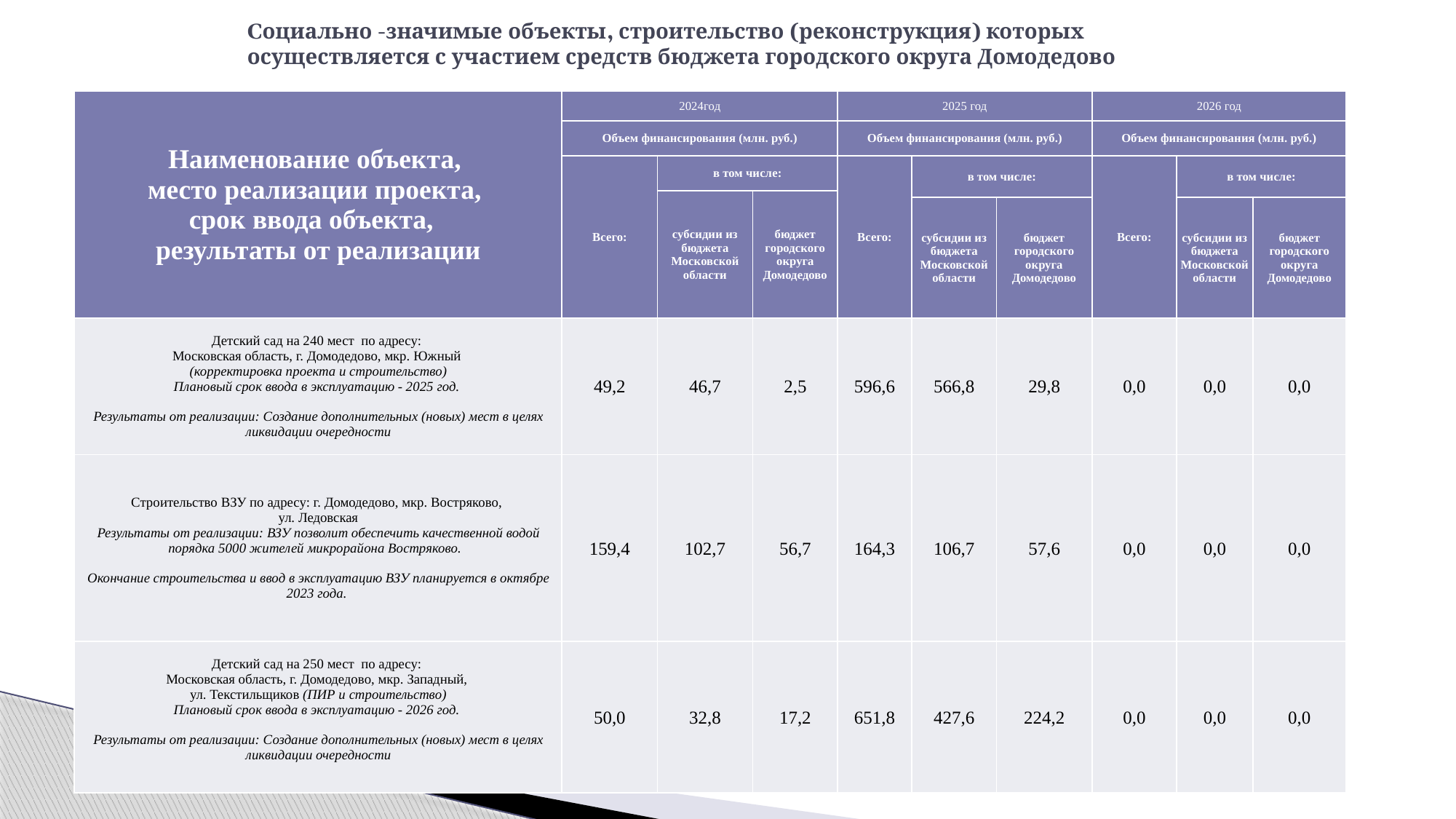

# Cоциально -значимые объекты, строительство (реконструкция) которых осуществляется с участием средств бюджета городского округа Домодедово
| Наименование объекта, место реализации проекта, срок ввода объекта, результаты от реализации | 2024год |  |  | 2025 год |  |  | 2026 год |  |  |
| --- | --- | --- | --- | --- | --- | --- | --- | --- | --- |
|  | Объем финансирования (млн. руб.) |  |  | Объем финансирования (млн. руб.) |  |  | Объем финансирования (млн. руб.) |  |  |
|  | Всего: | в том числе: |  | Всего: | в том числе: |  | Всего: | в том числе: |  |
|  |  | субсидии из бюджета Московской области | бюджет городского округа Домодедово |  |  |  |  |  |  |
|  |  |  |  |  | субсидии из бюджета Московской области | бюджет городского округа Домодедово |  | субсидии из бюджета Московской области | бюджет городского округа Домодедово |
| Детский сад на 240 мест по адресу: Московская область, г. Домодедово, мкр. Южный (корректировка проекта и строительство) Плановый срок ввода в эксплуатацию - 2025 год. Результаты от реализации: Создание дополнительных (новых) мест в целях ликвидации очередности | 49,2 | 46,7 | 2,5 | 596,6 | 566,8 | 29,8 | 0,0 | 0,0 | 0,0 |
| Строительство ВЗУ по адресу: г. Домодедово, мкр. Востряково, ул. Ледовская Результаты от реализации: ВЗУ позволит обеспечить качественной водой порядка 5000 жителей микрорайона Востряково.   Окончание строительства и ввод в эксплуатацию ВЗУ планируется в октябре 2023 года. | 159,4 | 102,7 | 56,7 | 164,3 | 106,7 | 57,6 | 0,0 | 0,0 | 0,0 |
| Детский сад на 250 мест по адресу: Московская область, г. Домодедово, мкр. Западный, ул. Текстильщиков (ПИР и строительство) Плановый срок ввода в эксплуатацию - 2026 год. Результаты от реализации: Создание дополнительных (новых) мест в целях ликвидации очередности | 50,0 | 32,8 | 17,2 | 651,8 | 427,6 | 224,2 | 0,0 | 0,0 | 0,0 |